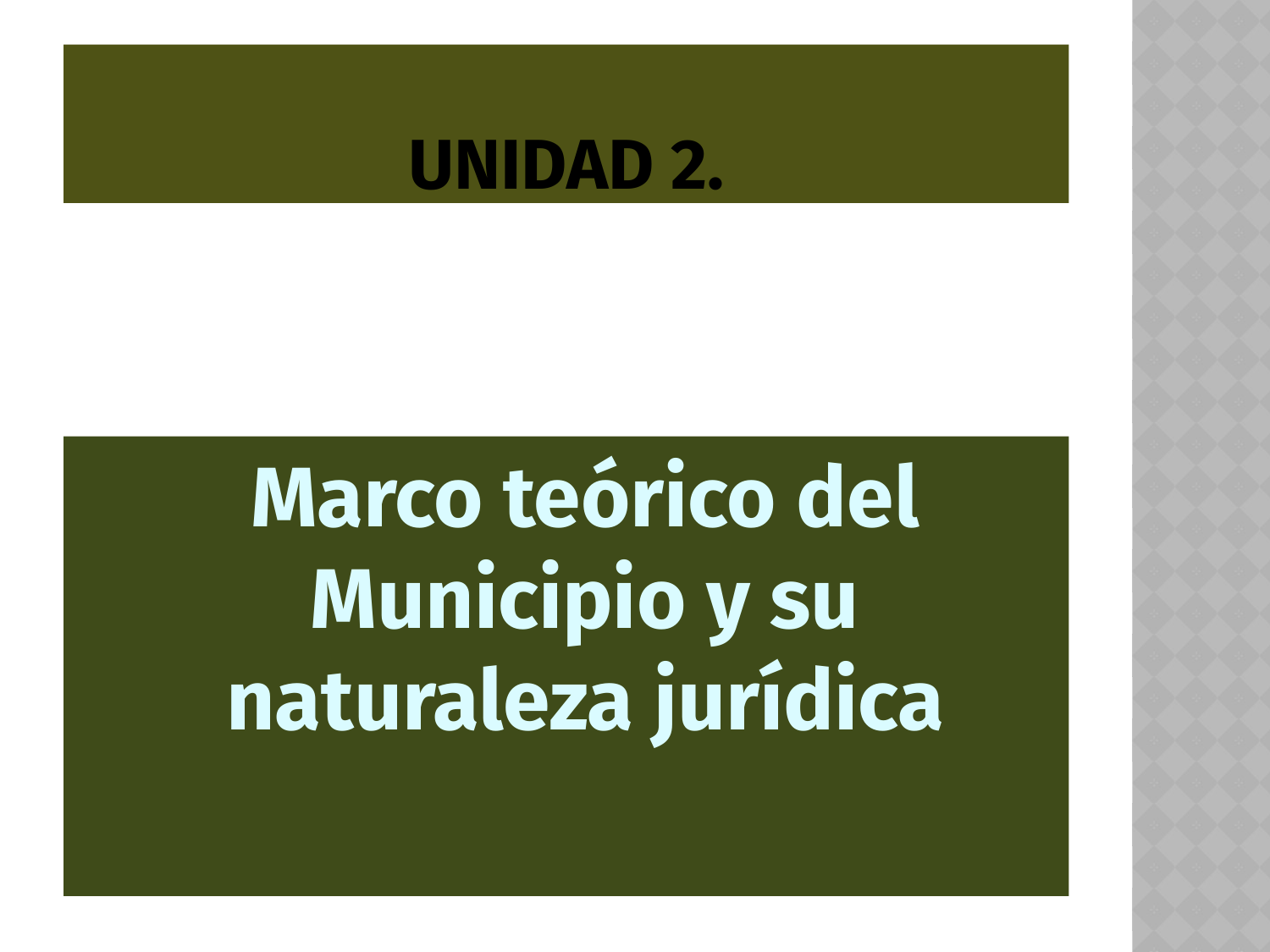

# Unidad 2.
	Marco teórico del Municipio y su naturaleza jurídica